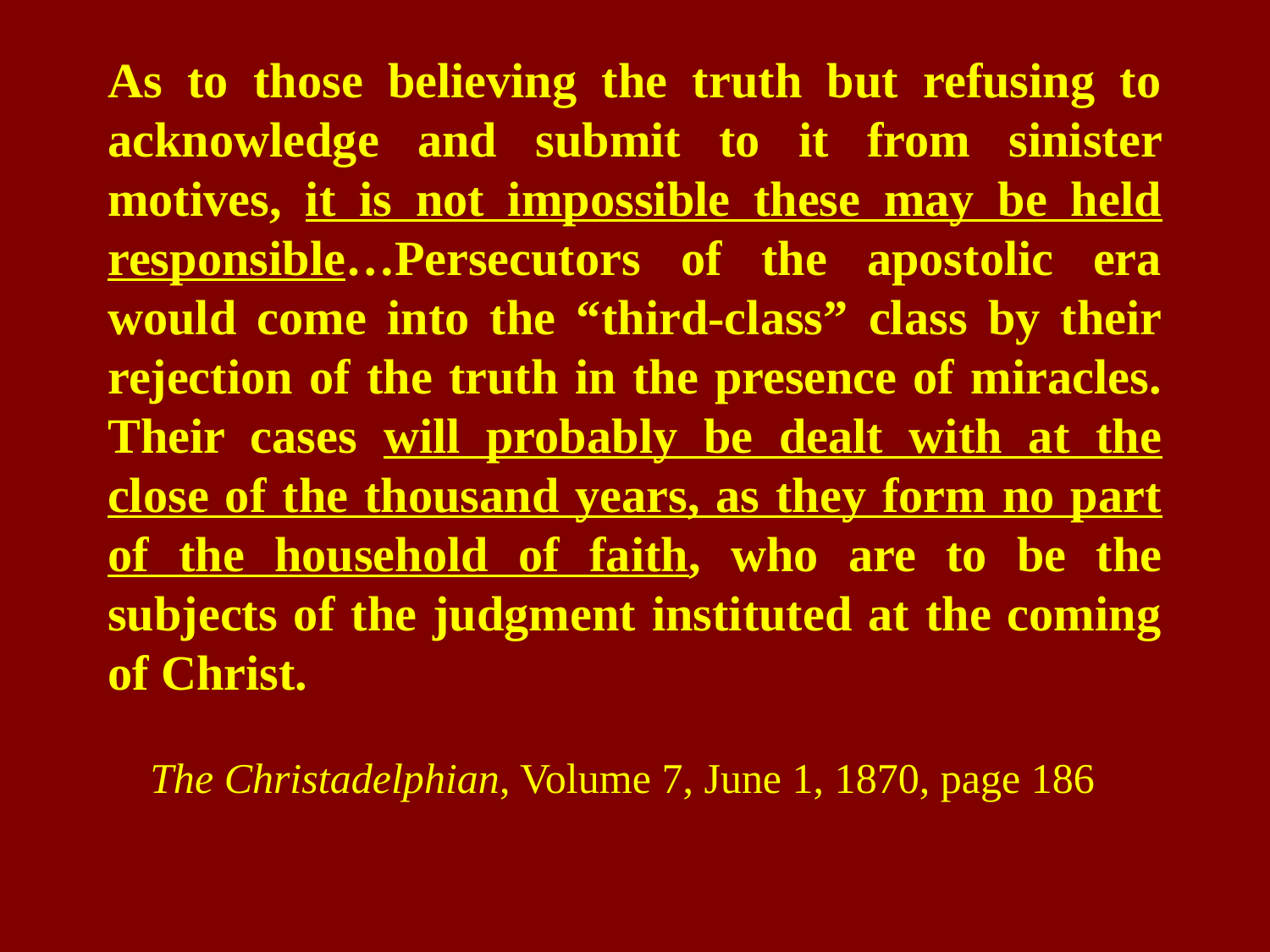

As to those believing the truth but refusing to acknowledge and submit to it from sinister motives, it is not impossible these may be held responsible…Persecutors of the apostolic era would come into the “third-class” class by their rejection of the truth in the presence of miracles. Their cases will probably be dealt with at the close of the thousand years, as they form no part of the household of faith, who are to be the subjects of the judgment instituted at the coming of Christ.

    The Christadelphian, Volume 7, June 1, 1870, page 186